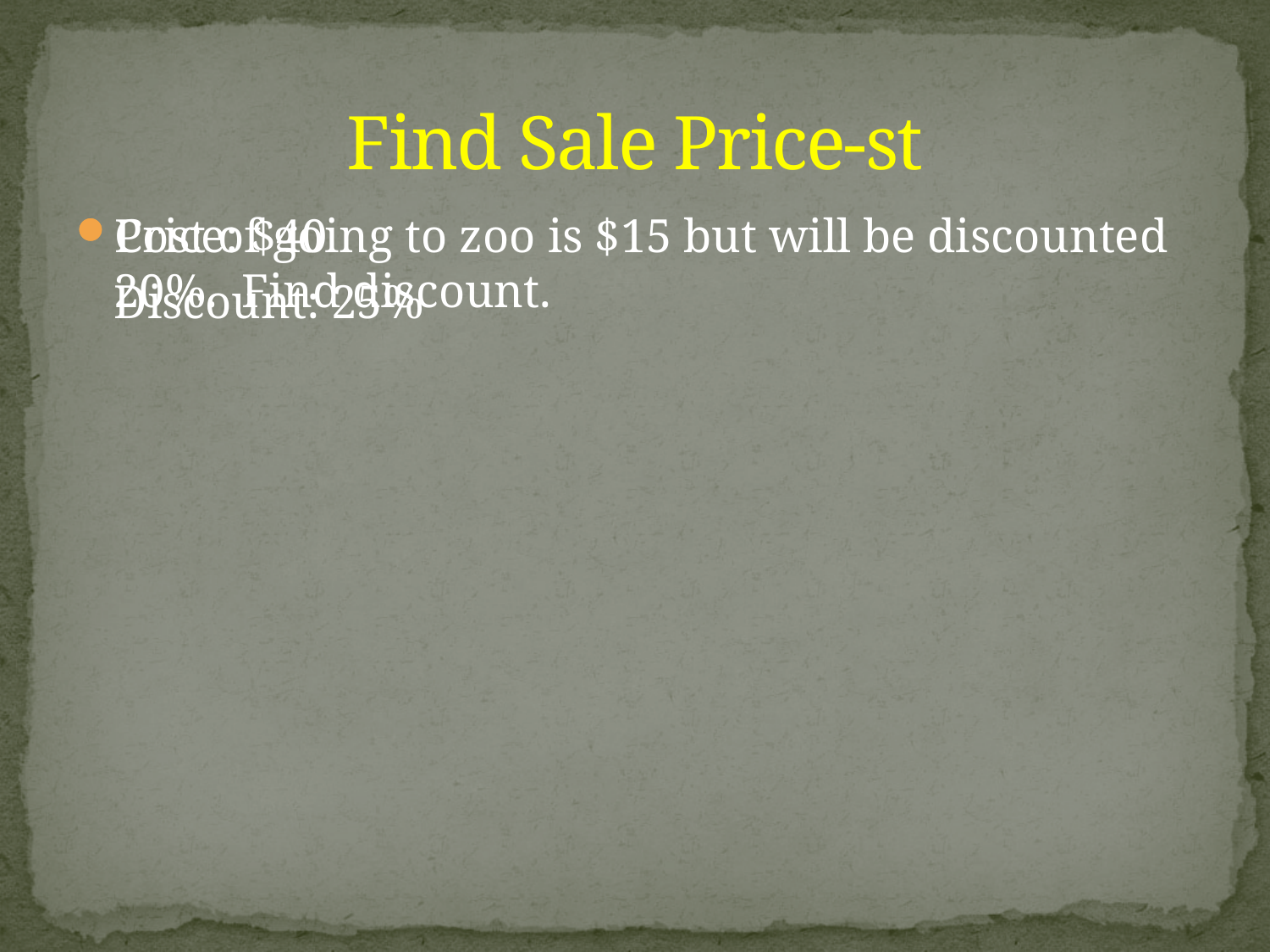

# Find Sale Price-st
Cost of going to zoo is $15 but will be discounted 20%.  Find discount.
Price: $40
	Discount: 25%